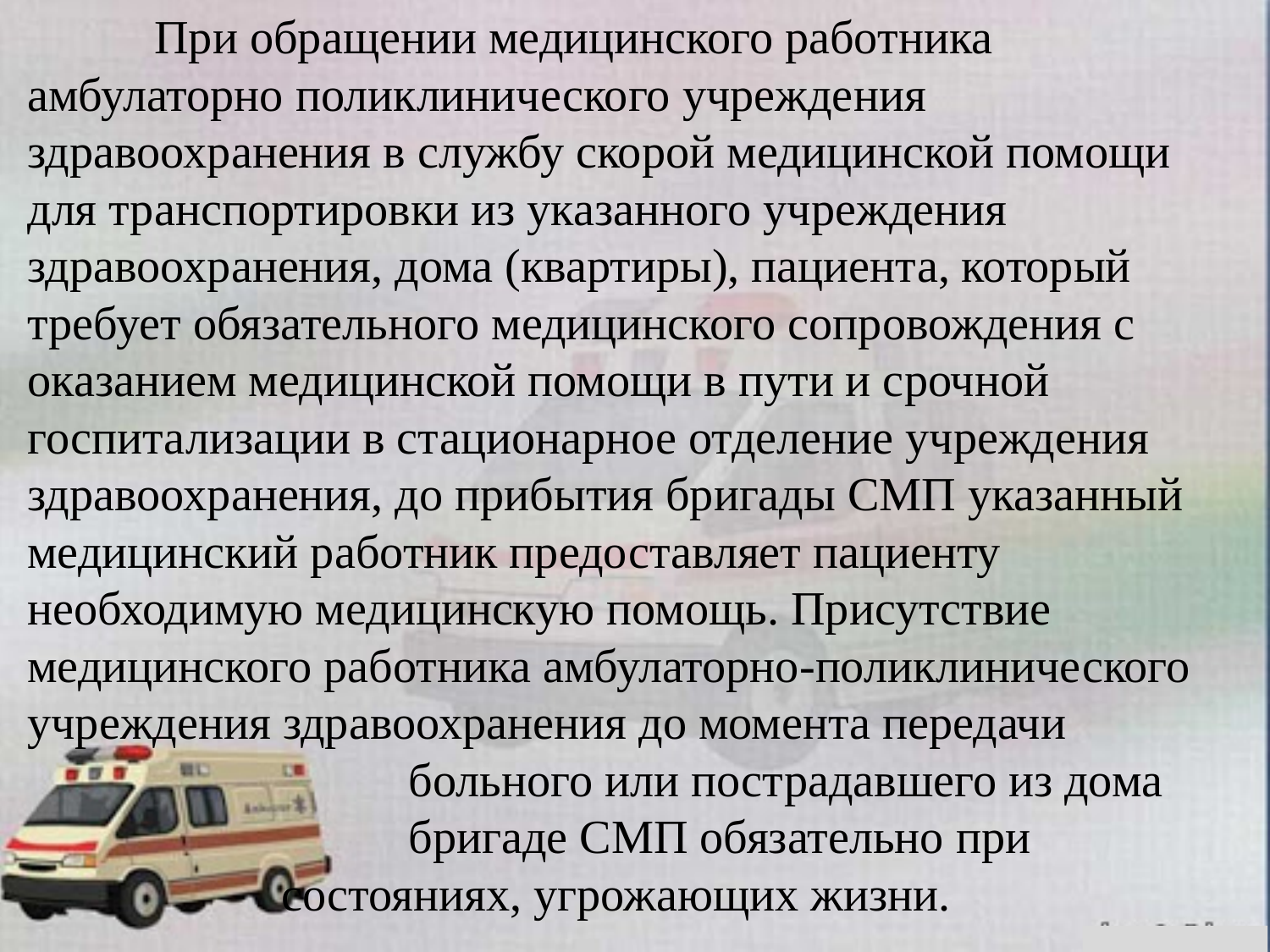

При обращении медицинского работника амбулаторно­ поликлинического учреждения здравоохранения в службу скорой медицинской помощи для транспортировки из указанного учреждения здравоохранения, дома (квартиры), пациента, который требует обязательного медицинского сопровождения с оказанием медицинской помощи в пути и срочной госпитализации в стационарное отделение учреждения здравоохранения, до прибытия бригады СМП указанный медицинский работник предоставляет пациенту необходимую медицинскую помощь. Присутствие медицинского работника амбулаторно-поликлинического учреждения здравоохранения до момента передачи 				больного или пострадавшего из дома 			бригаде СМП обязательно при 				состояниях, угрожающих жизни.